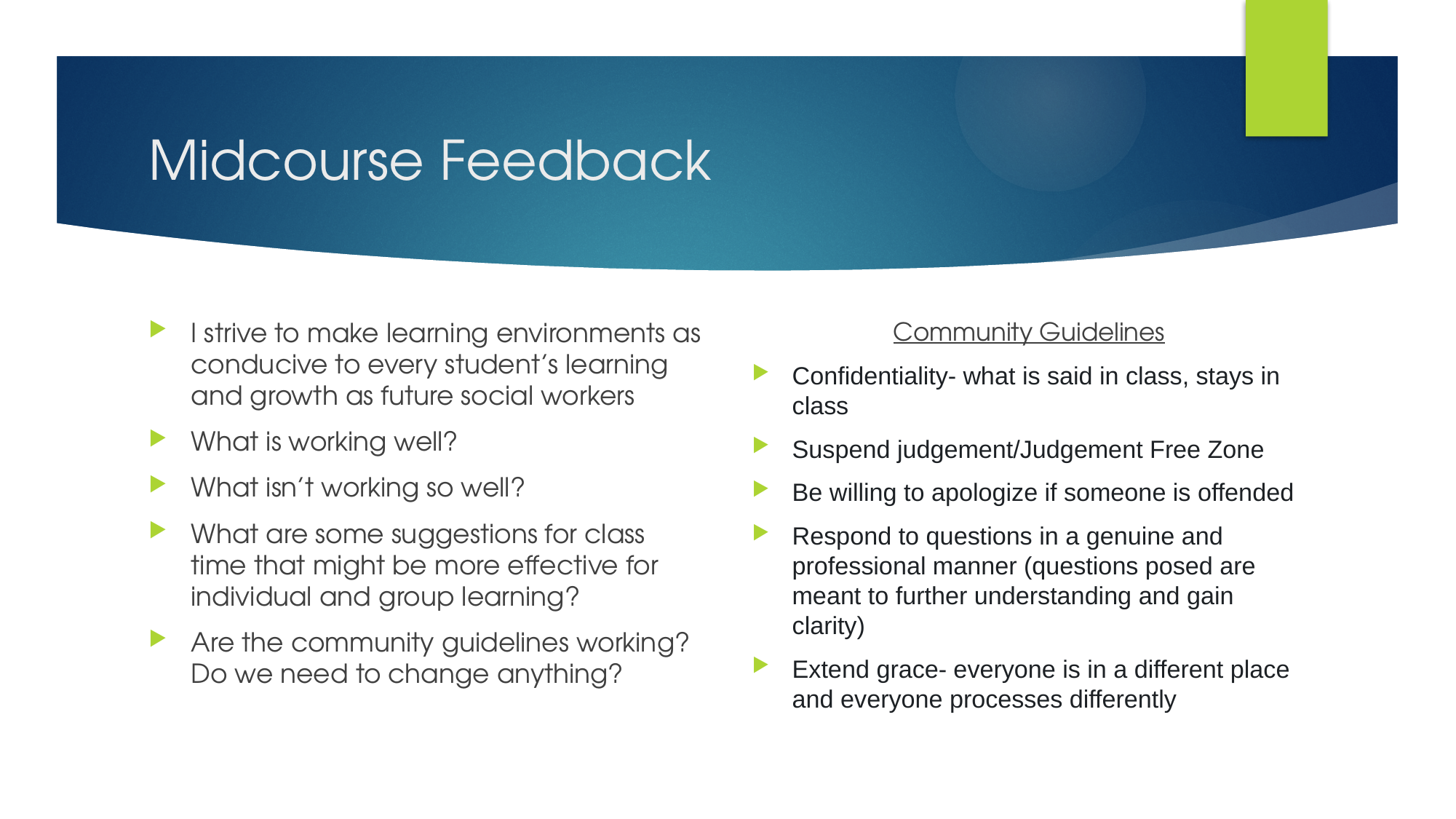

# Midcourse Feedback
I strive to make learning environments as conducive to every student’s learning and growth as future social workers
What is working well?
What isn’t working so well?
What are some suggestions for class time that might be more effective for individual and group learning?
Are the community guidelines working? Do we need to change anything?
Community Guidelines
Confidentiality- what is said in class, stays in class
Suspend judgement/Judgement Free Zone
Be willing to apologize if someone is offended
Respond to questions in a genuine and professional manner (questions posed are meant to further understanding and gain clarity)
Extend grace- everyone is in a different place and everyone processes differently